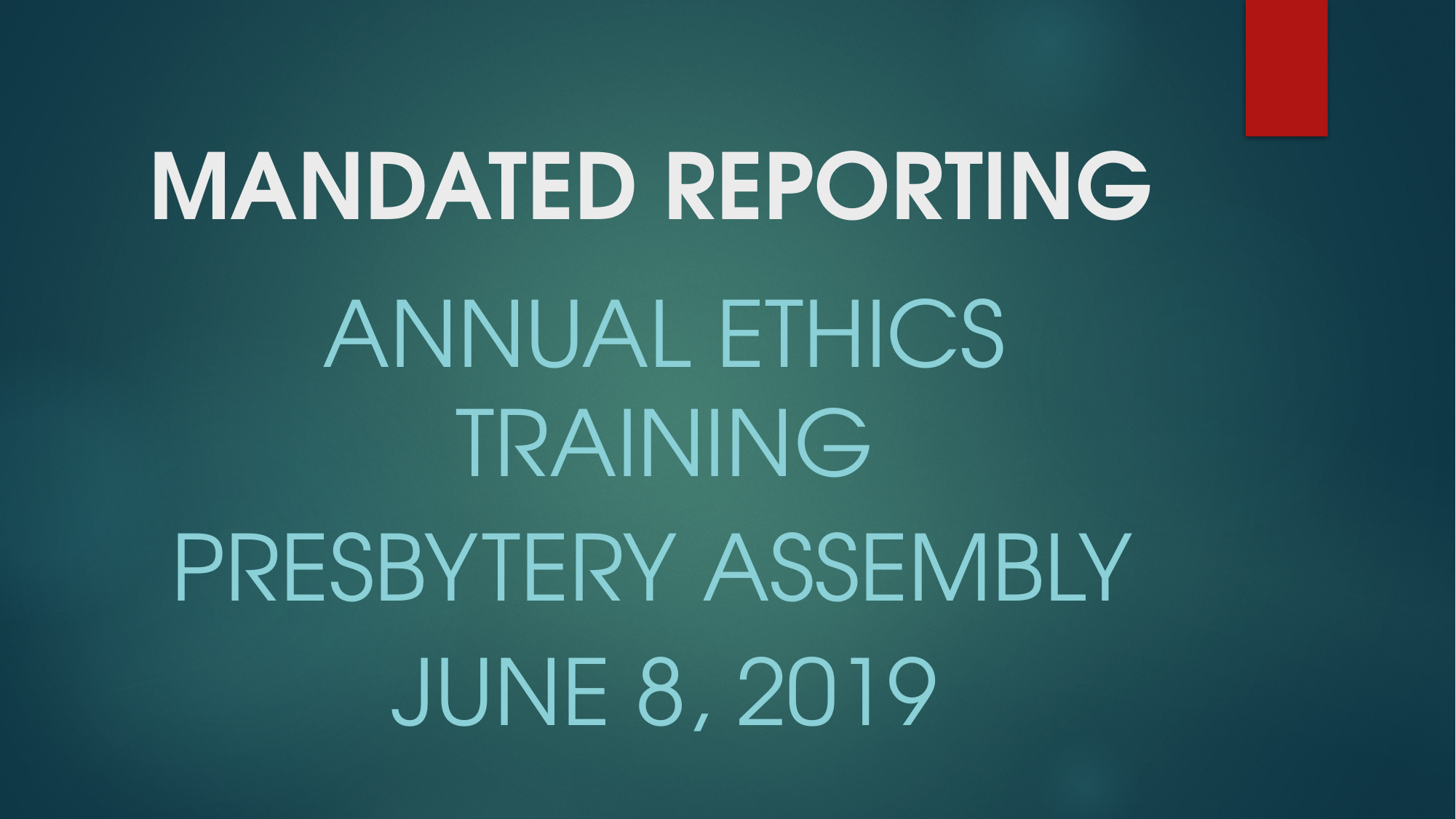

# MANDATED REPORTING
Annual Ethics Training
Presbytery assembly
June 8, 2019